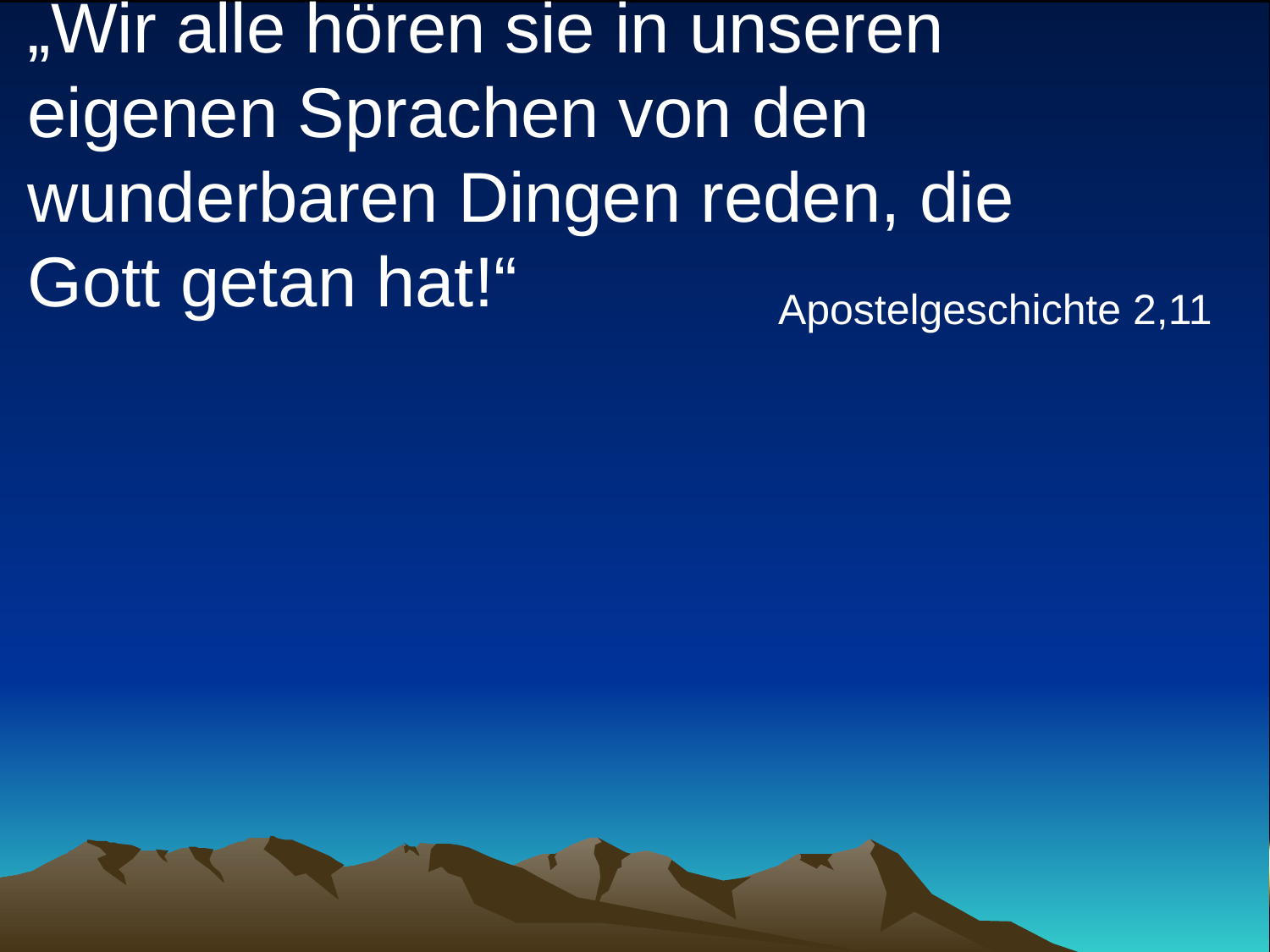

# „Wir alle hören sie in unseren eigenen Sprachen von den wunderbaren Dingen reden, die Gott getan hat!“
Apostelgeschichte 2,11